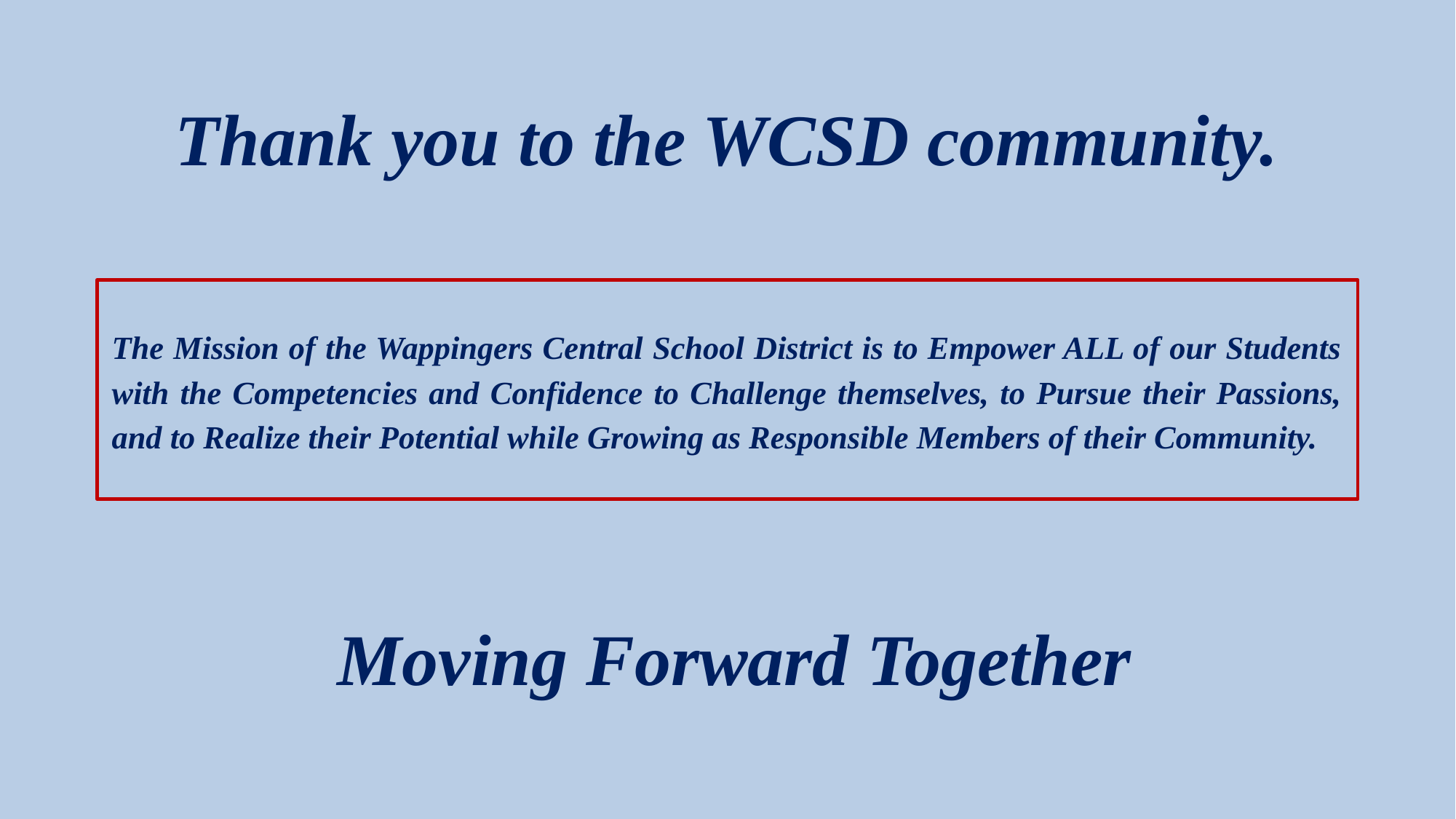

# Thank you to the WCSD community.

The Mission of the Wappingers Central School District is to Empower ALL of our Students with the Competencies and Confidence to Challenge themselves, to Pursue their Passions, and to Realize their Potential while Growing as Responsible Members of their Community.

Moving Forward Together